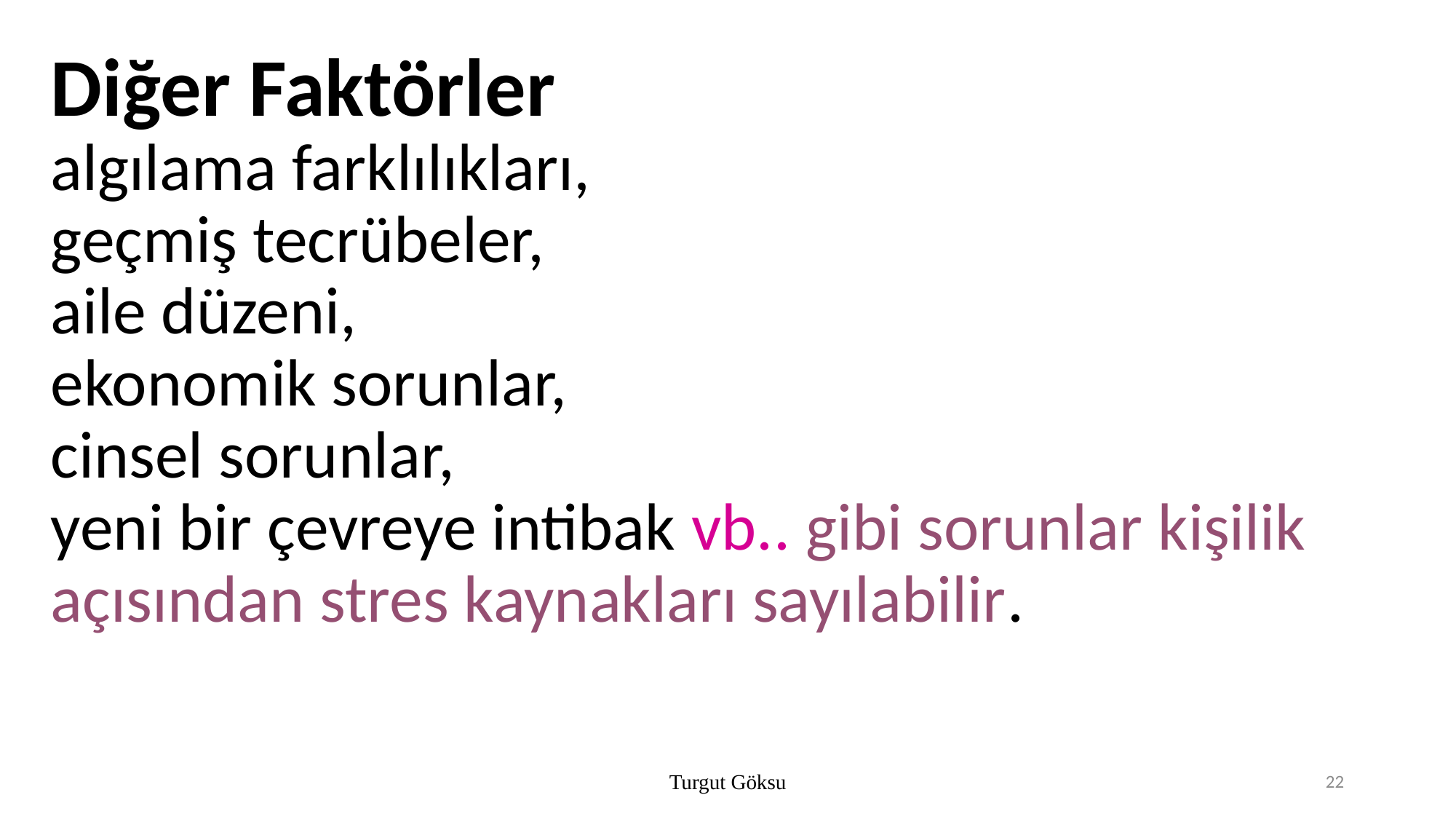

Diğer Faktörler
algılama farklılıkları,
geçmiş tecrübeler,
aile düzeni,
ekonomik sorunlar,
cinsel sorunlar,
yeni bir çevreye intibak vb.. gibi sorunlar kişilik açısından stres kaynakları sayılabilir.
Turgut Göksu
22